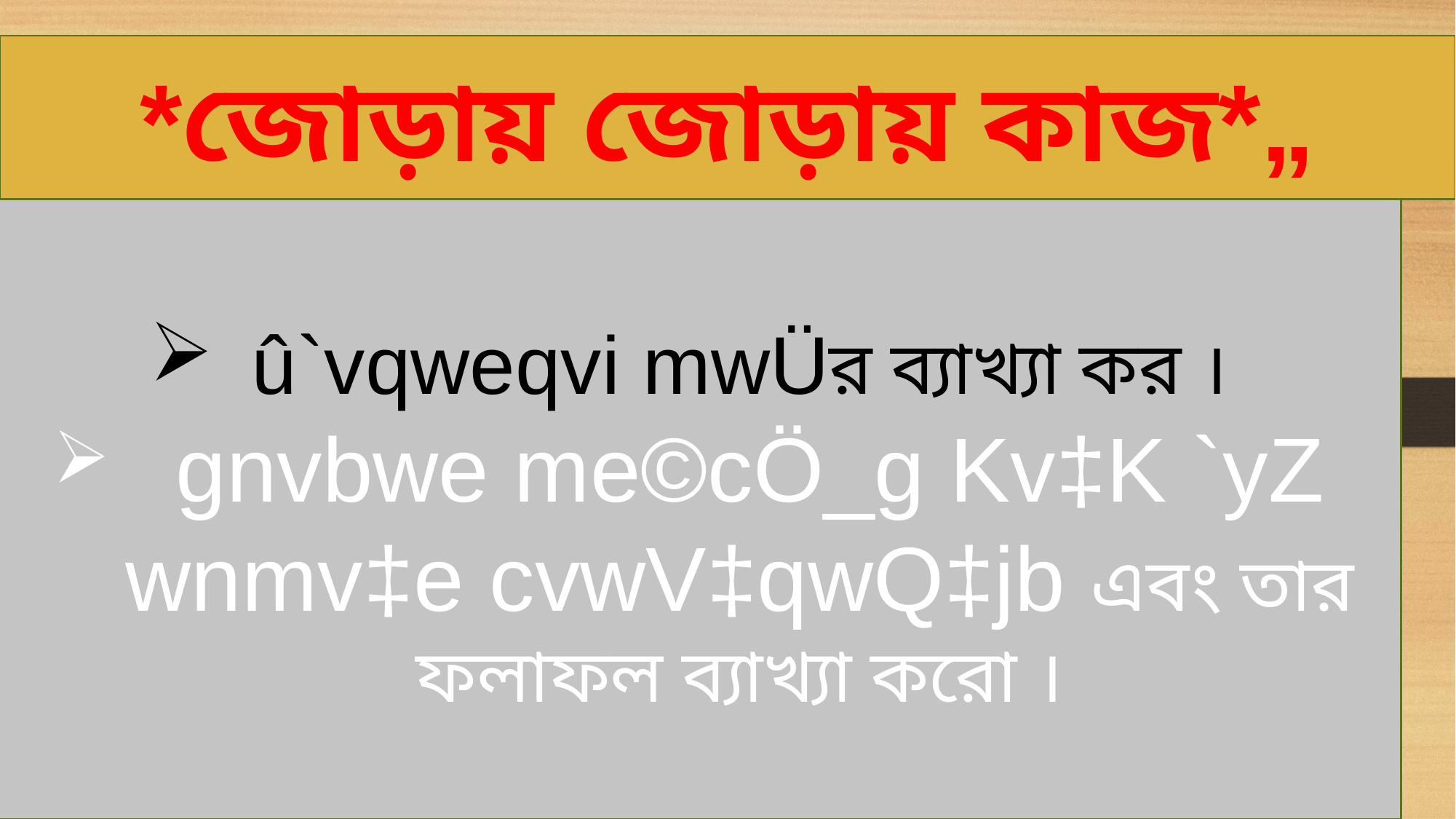

*জোড়ায় জোড়ায় কাজ*„

û`vqweqvi mwÜর ব্যাখ্যা কর ।
 gnvbwe me©cÖ_g Kv‡K `yZ wnmv‡e cvwV‡qwQ‡jb এবং তার ফলাফল ব্যাখ্যা করো ।